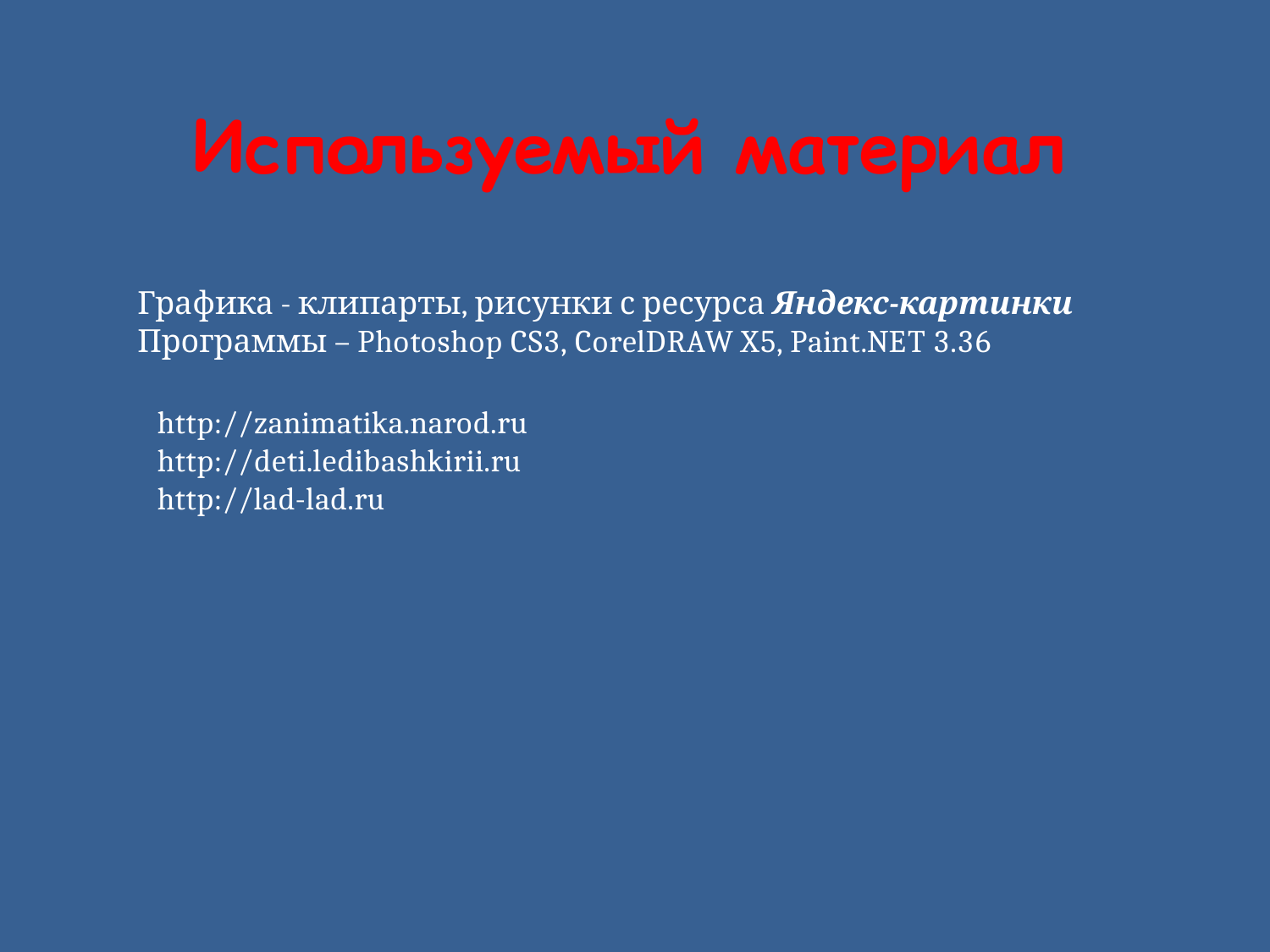

Используемый материал
Графика - клипарты, рисунки с ресурса Яндекс-картинки
Программы – Photoshop CS3, CorelDRAW X5, Paint.NET 3.36

http://zanimatika.narod.ru
http://deti.ledibashkirii.ru
http://lad-lad.ru